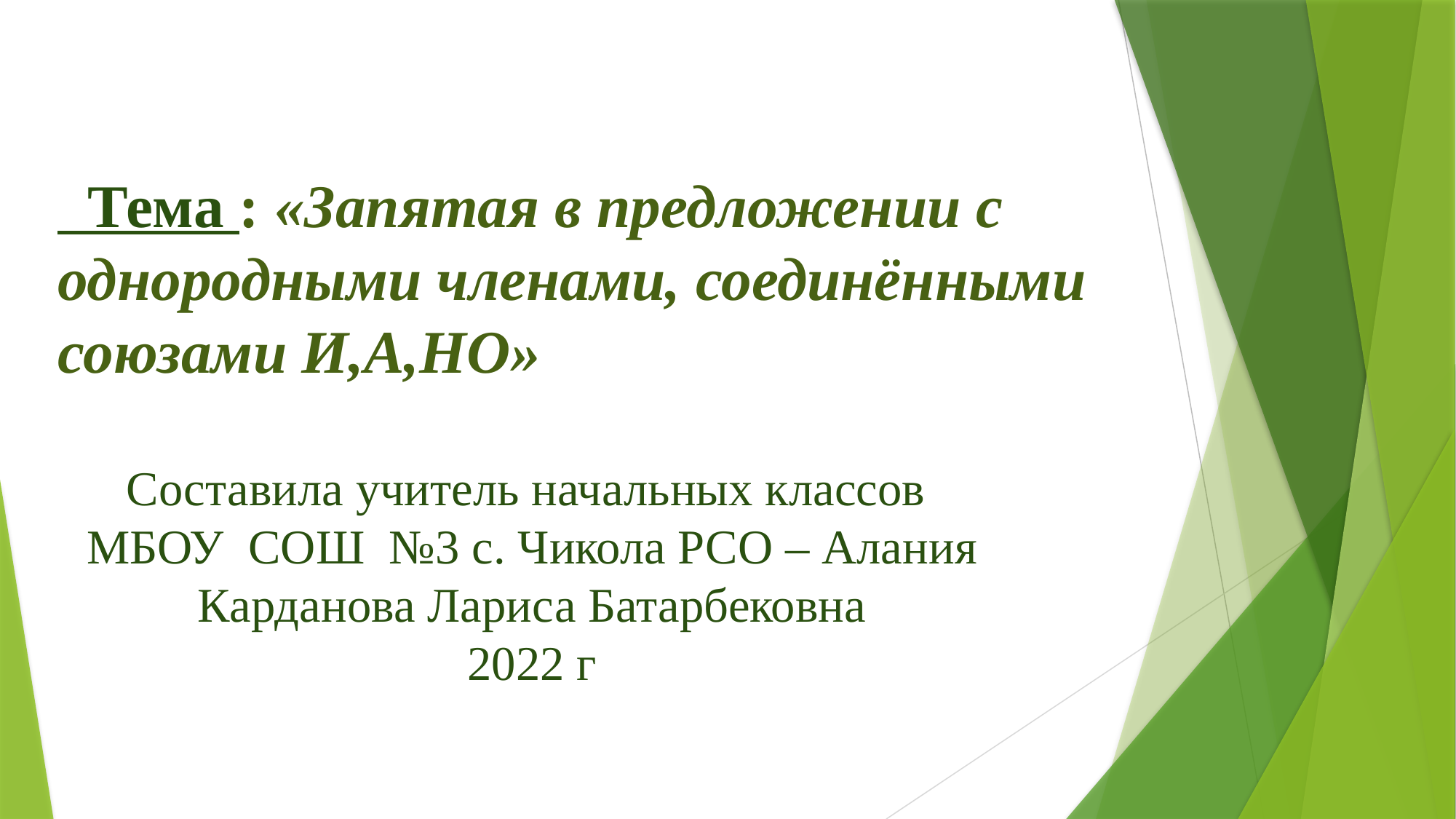

Тема : «Запятая в предложении с однородными членами, соединёнными союзами И,А,НО»

Составила учитель начальных классов
МБОУ  СОШ  №3 с. Чикола РСО – Алания
Карданова Лариса Батарбековна
2022 г